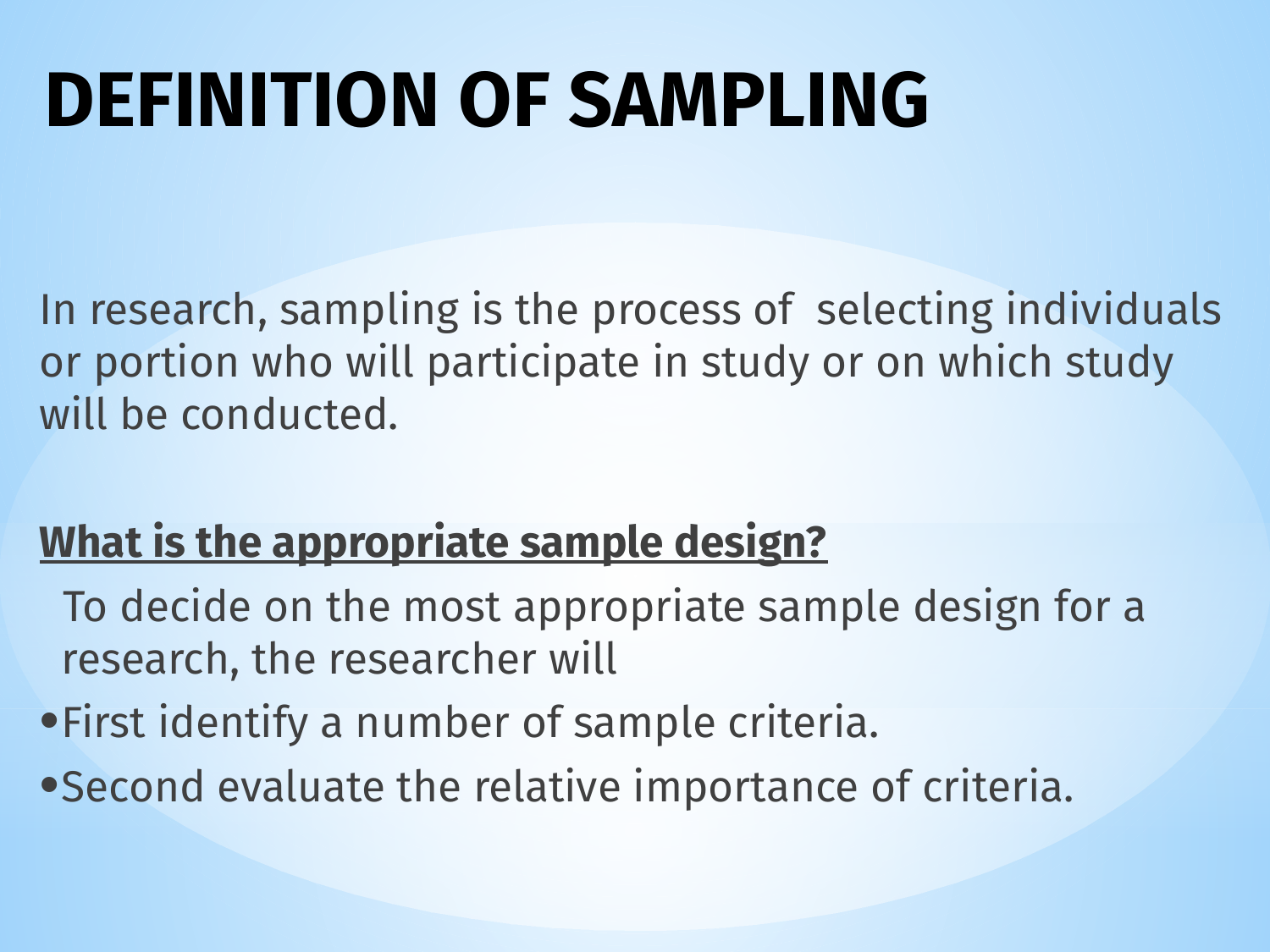

# DEFINITION OF SAMPLING
In research, sampling is the process of  selecting individuals or portion who will participate in study or on which study will be conducted.

What is the appropriate sample design?
  To decide on the most appropriate sample design for a research, the researcher will
First identify a number of sample criteria.
Second evaluate the relative importance of criteria.